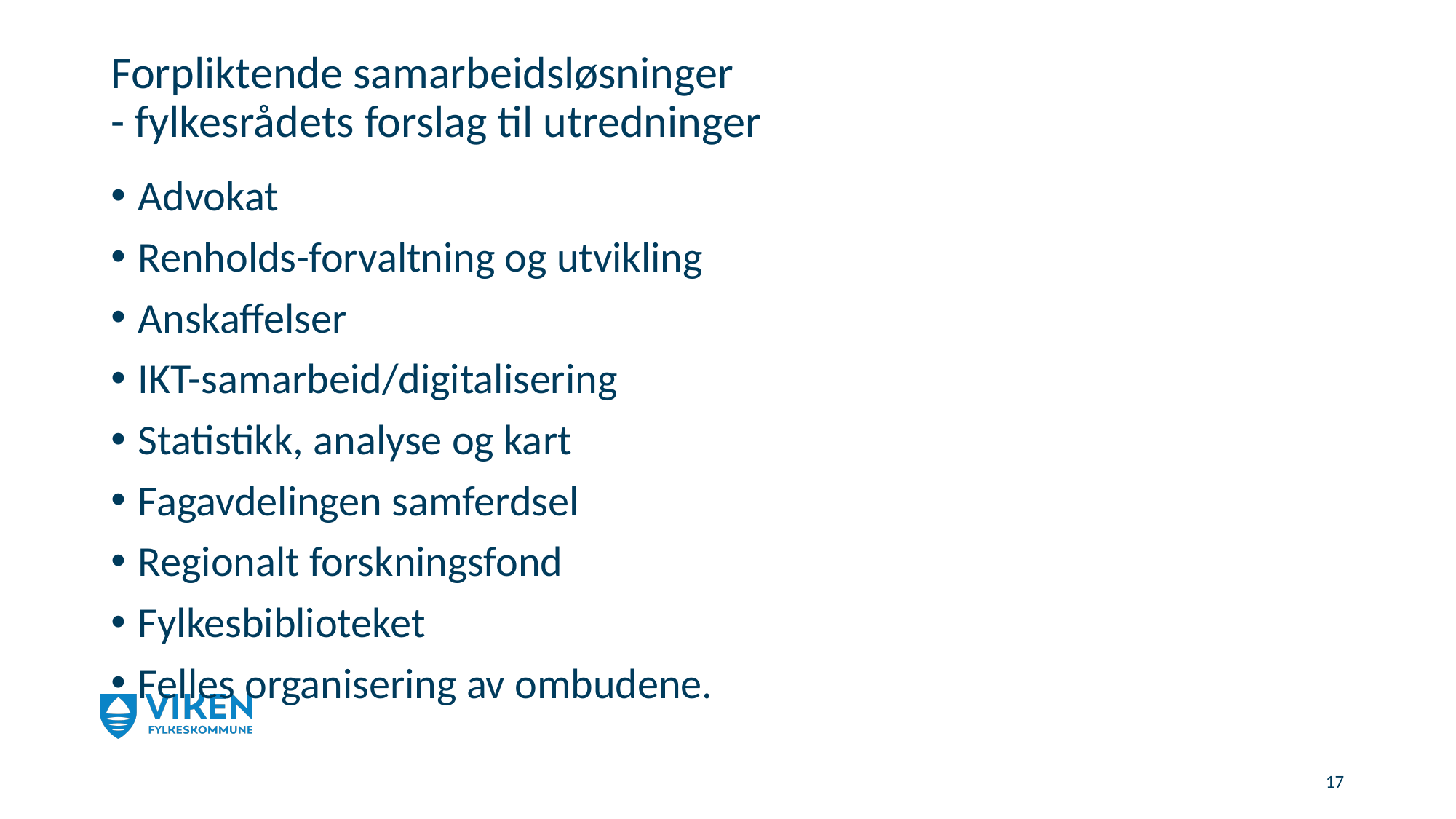

# Forpliktende samarbeidsløsninger - fylkesrådets forslag til utredninger
Advokat
Renholds-forvaltning og utvikling
Anskaffelser
IKT-samarbeid/digitalisering
Statistikk, analyse og kart
Fagavdelingen samferdsel
Regionalt forskningsfond
Fylkesbiblioteket
Felles organisering av ombudene.
17